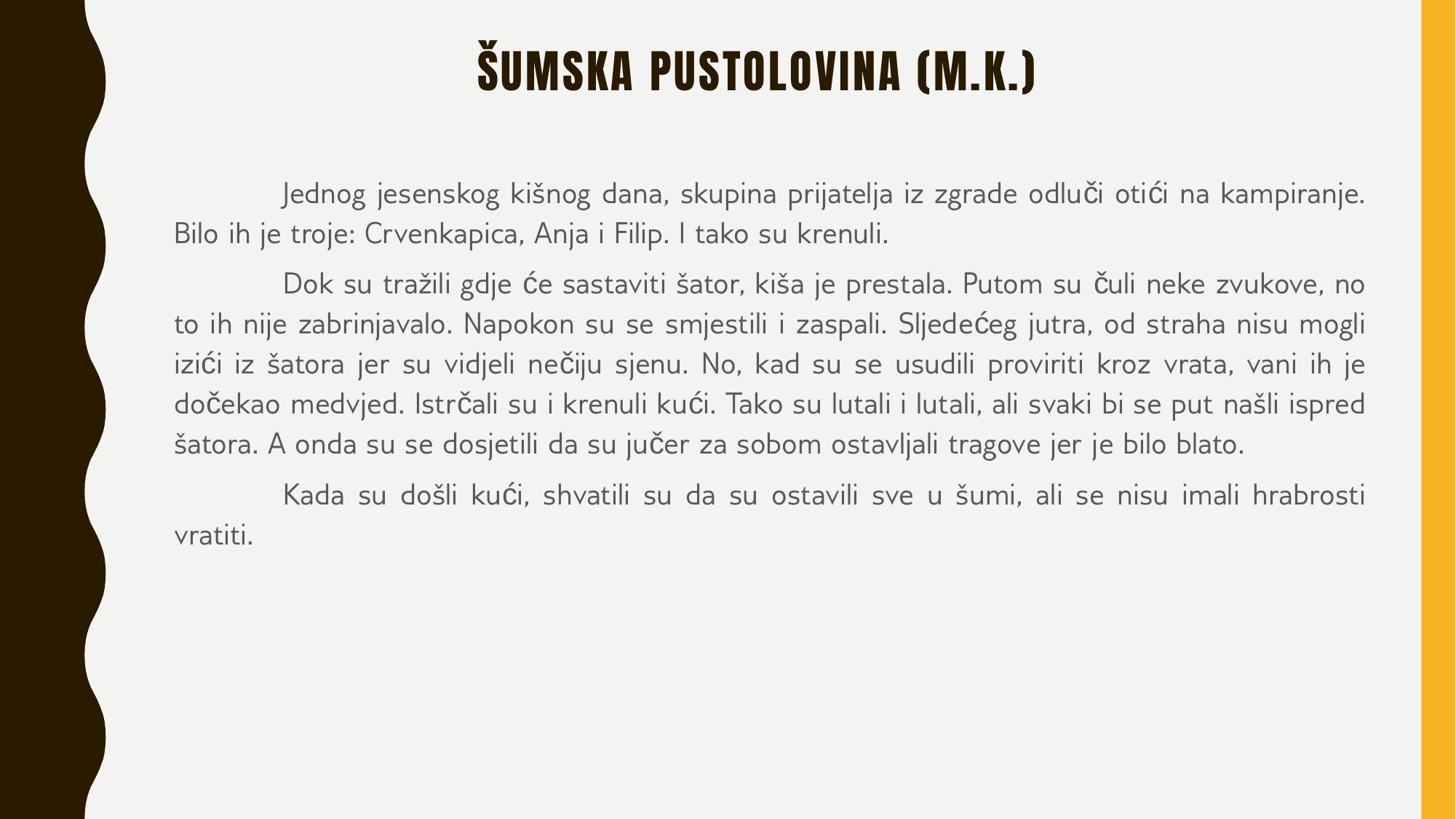

# Šumska pustolovina (m.k.)
	Jednog jesenskog kišnog dana, skupina prijatelja iz zgrade odluči otići na kampiranje. Bilo ih je troje: Crvenkapica, Anja i Filip. I tako su krenuli.
	Dok su tražili gdje će sastaviti šator, kiša je prestala. Putom su čuli neke zvukove, no to ih nije zabrinjavalo. Napokon su se smjestili i zaspali. Sljedećeg jutra, od straha nisu mogli izići iz šatora jer su vidjeli nečiju sjenu. No, kad su se usudili proviriti kroz vrata, vani ih je dočekao medvjed. Istrčali su i krenuli kući. Tako su lutali i lutali, ali svaki bi se put našli ispred šatora. A onda su se dosjetili da su jučer za sobom ostavljali tragove jer je bilo blato.
	Kada su došli kući, shvatili su da su ostavili sve u šumi, ali se nisu imali hrabrosti vratiti.